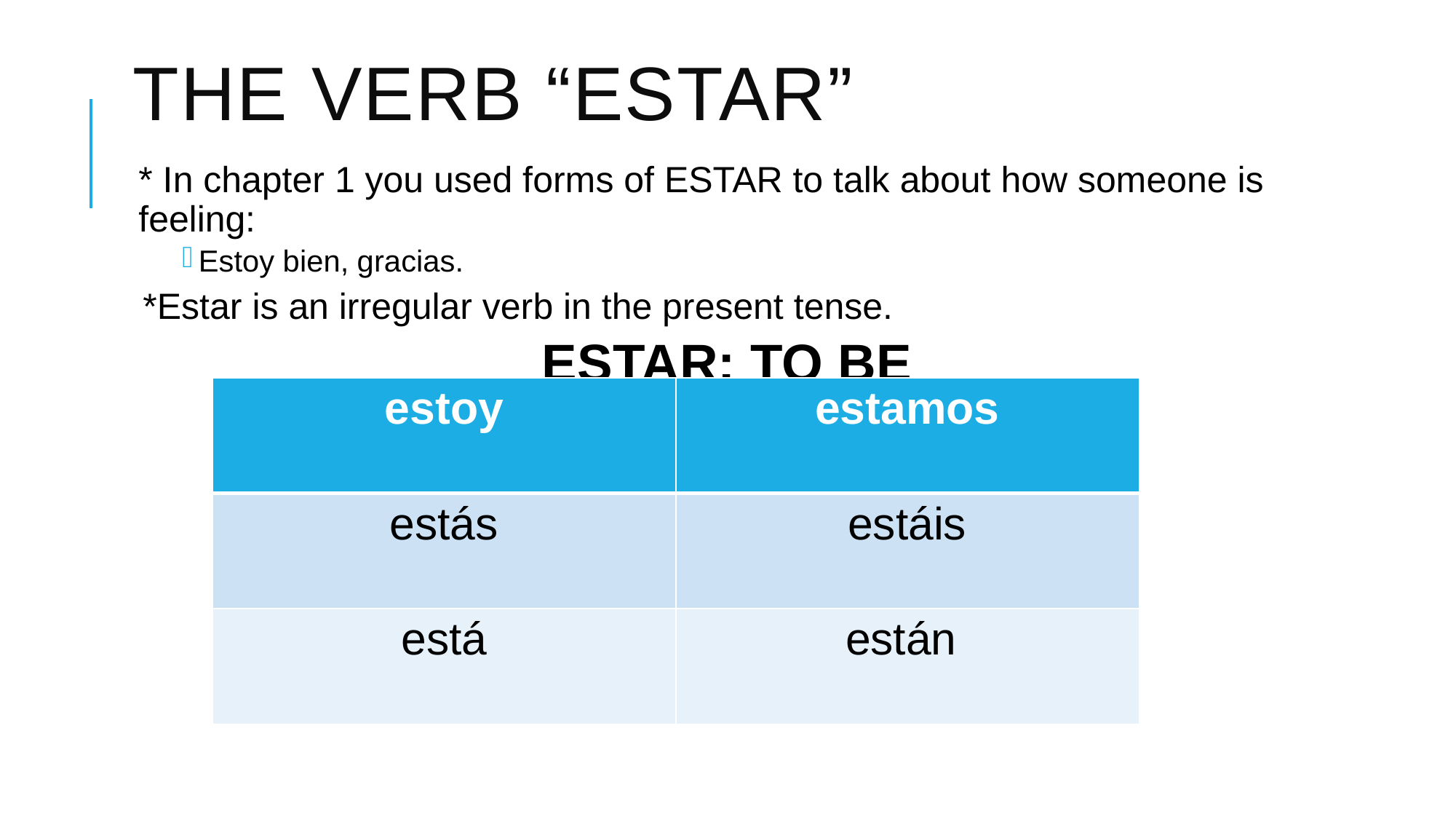

# The verb “estar”
* In chapter 1 you used forms of ESTAR to talk about how someone is feeling:
Estoy bien, gracias.
*Estar is an irregular verb in the present tense.
			       ESTAR: TO BE
| estoy | estamos |
| --- | --- |
| estás | estáis |
| está | están |